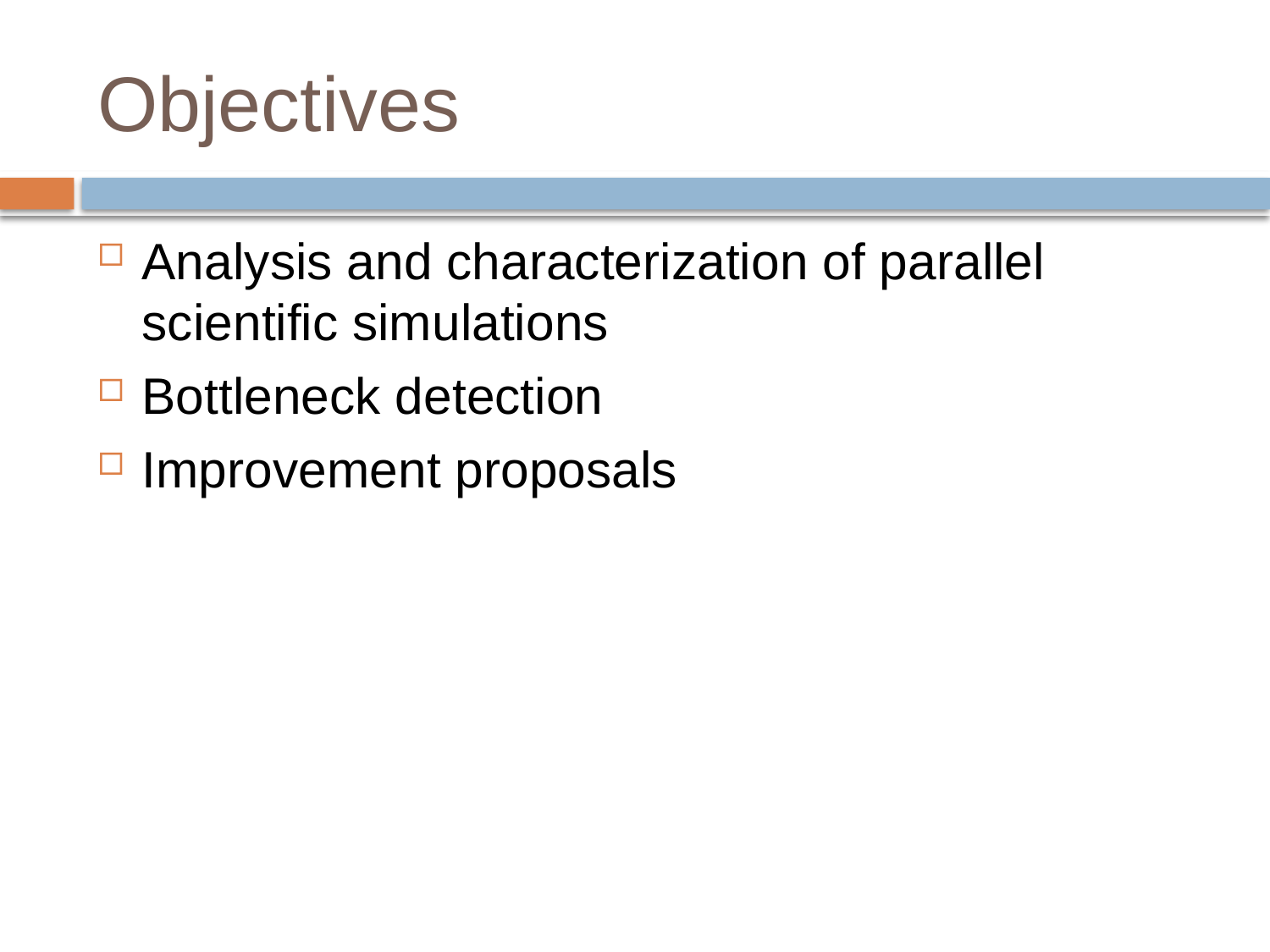

# Objectives
Analysis and characterization of parallel scientific simulations
Bottleneck detection
Improvement proposals